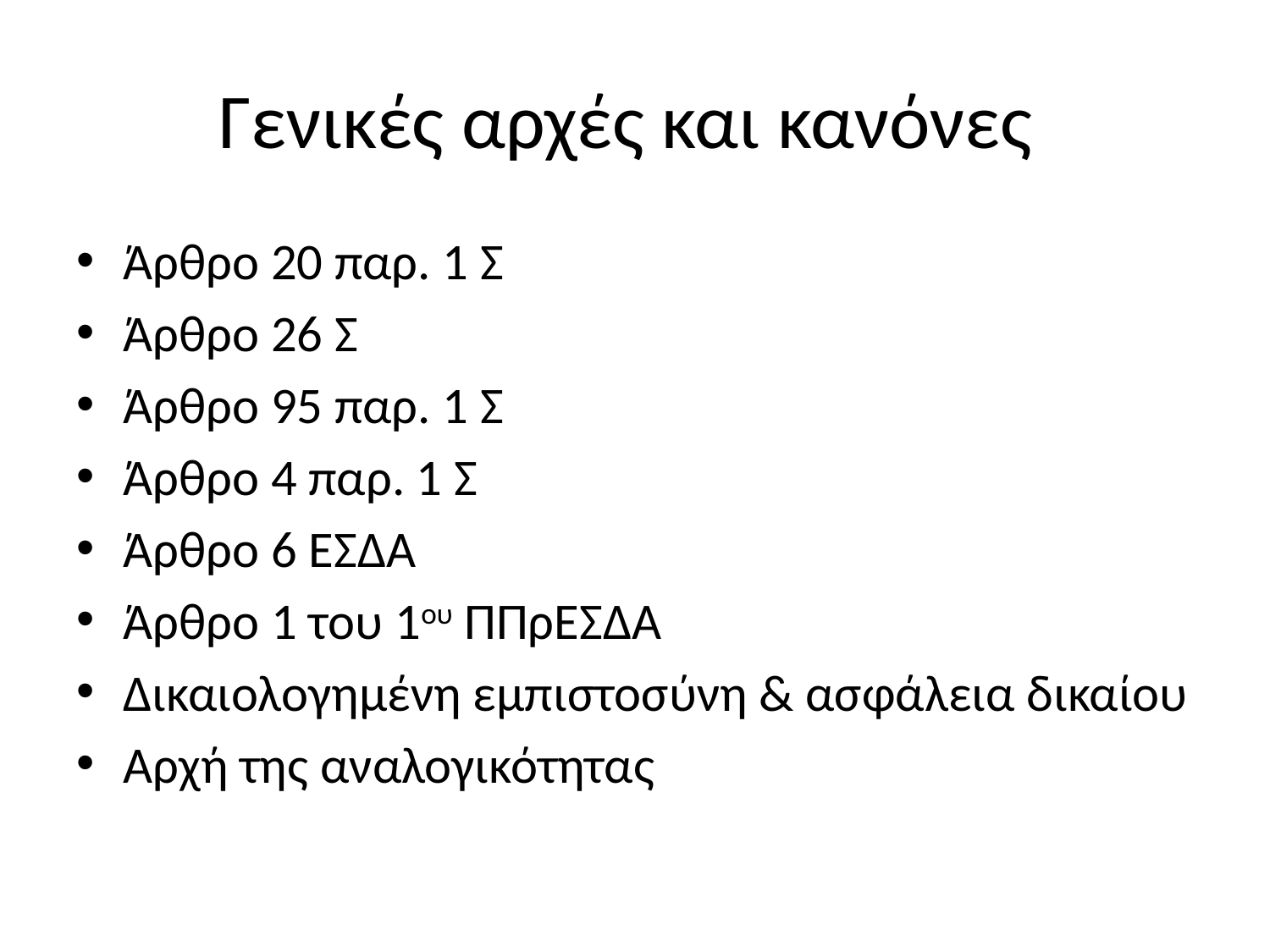

# Γενικές αρχές και κανόνες
Άρθρο 20 παρ. 1 Σ
Άρθρο 26 Σ
Άρθρο 95 παρ. 1 Σ
Άρθρο 4 παρ. 1 Σ
Άρθρο 6 ΕΣΔΑ
Άρθρο 1 του 1ου ΠΠρΕΣΔΑ
Δικαιολογημένη εμπιστοσύνη & ασφάλεια δικαίου
Αρχή της αναλογικότητας